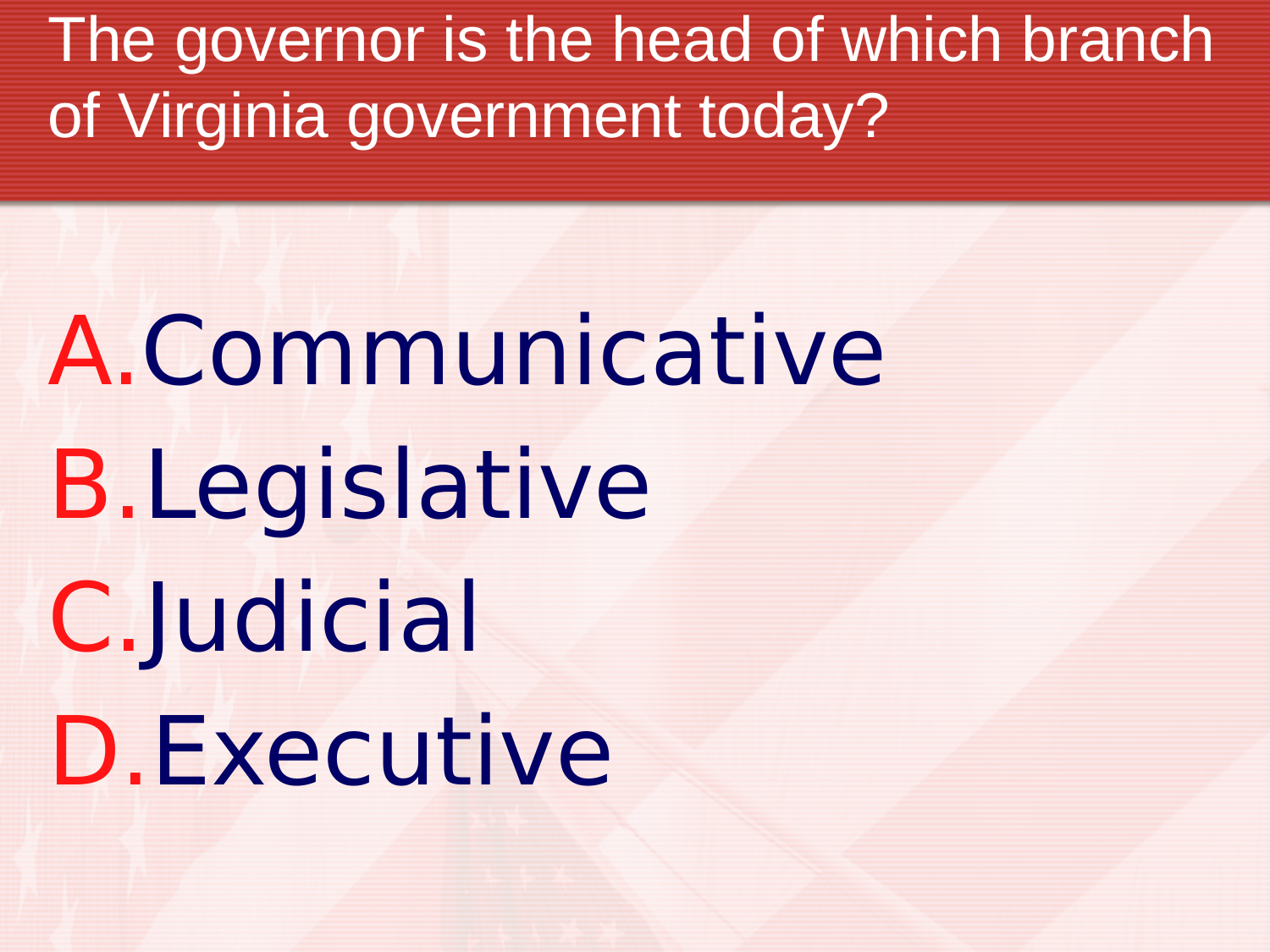

# The governor is the head of which branch of Virginia government today?
Communicative
Legislative
Judicial
Executive